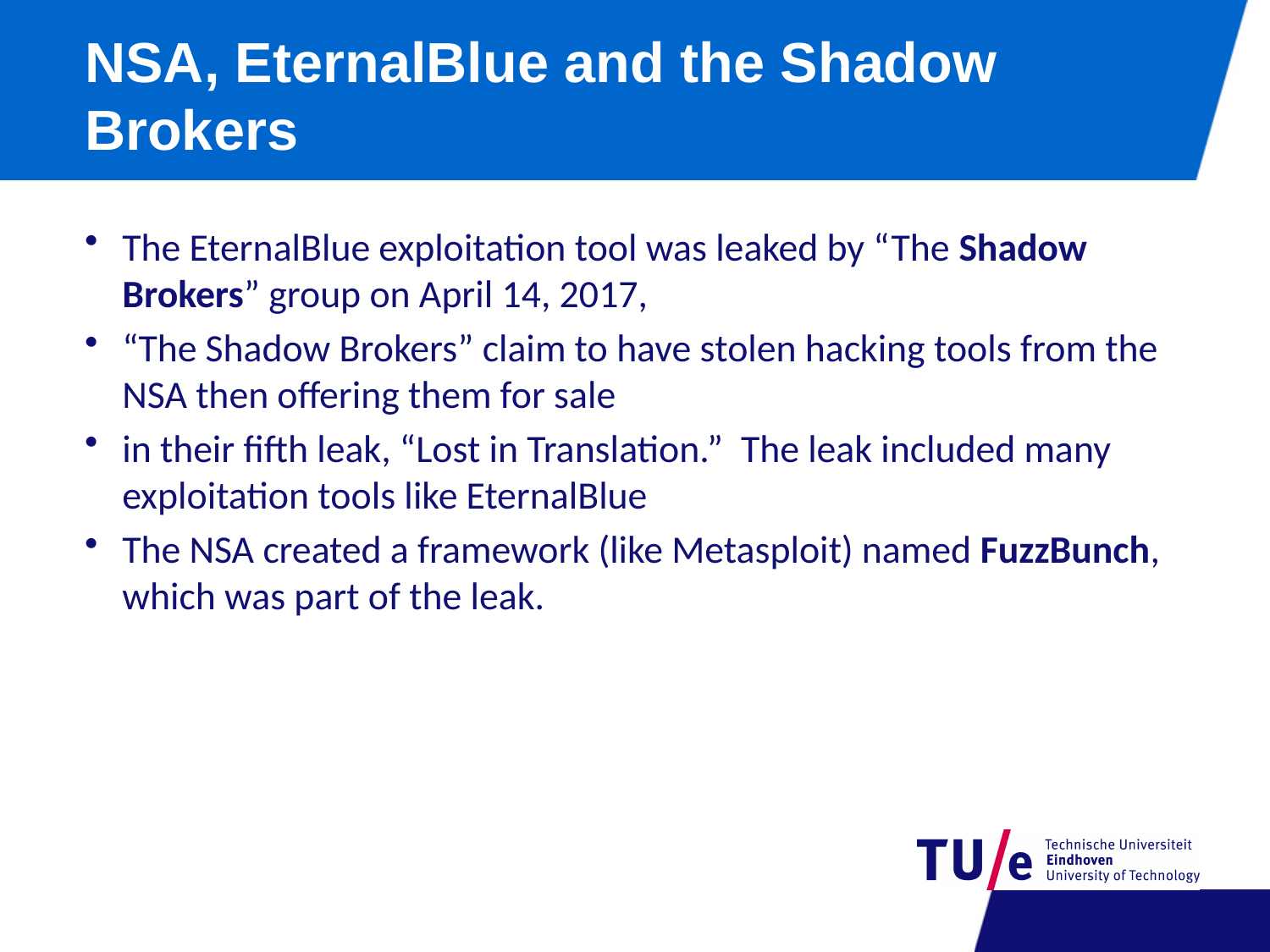

# NSA, EternalBlue and the Shadow Brokers
The EternalBlue exploitation tool was leaked by “The Shadow Brokers” group on April 14, 2017,
“The Shadow Brokers” claim to have stolen hacking tools from the NSA then offering them for sale
in their fifth leak, “Lost in Translation.”  The leak included many exploitation tools like EternalBlue
The NSA created a framework (like Metasploit) named FuzzBunch, which was part of the leak.